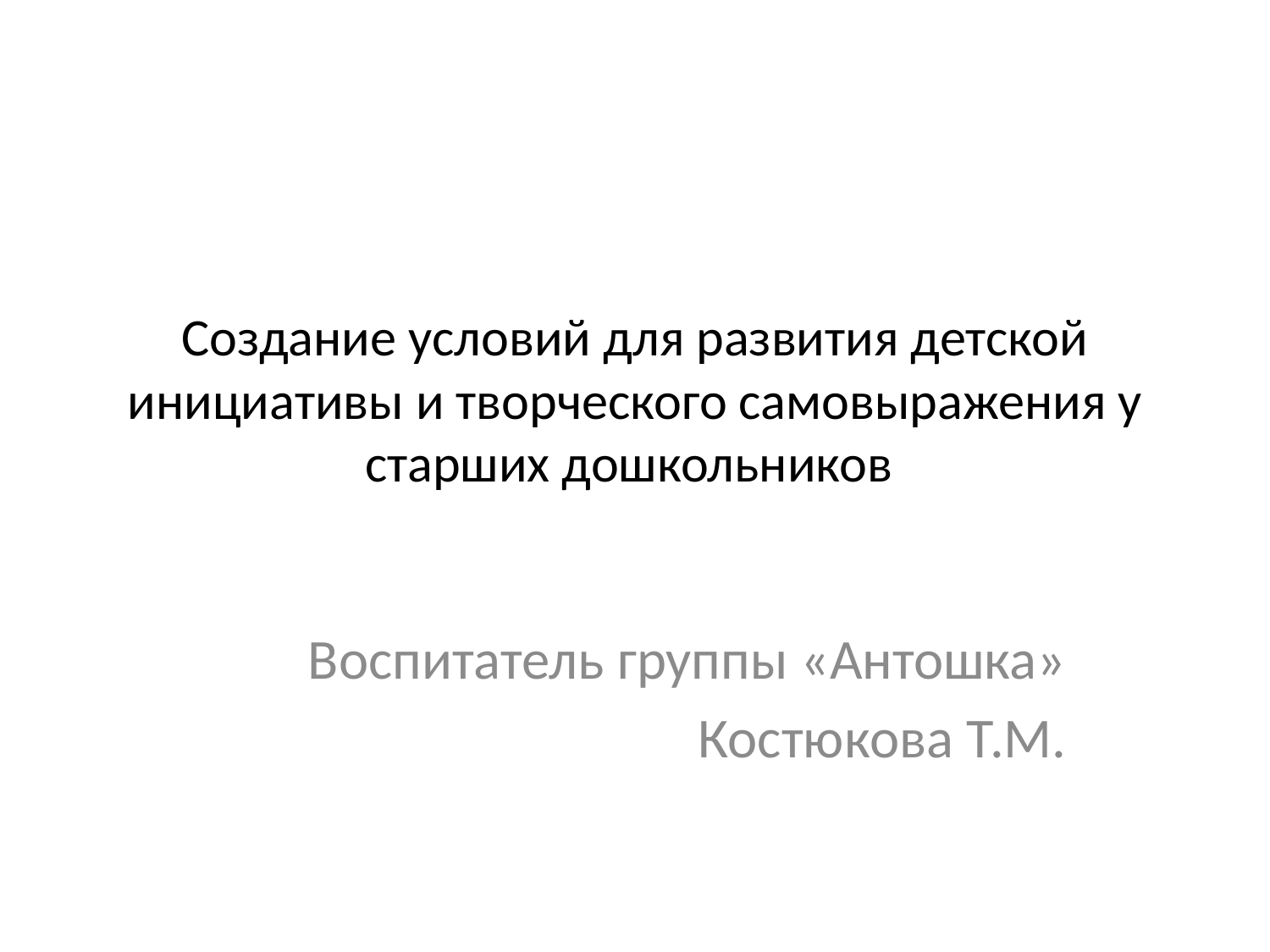

# Создание условий для развития детской инициативы и творческого самовыражения у старших дошкольников
Воспитатель группы «Антошка»
Костюкова Т.М.